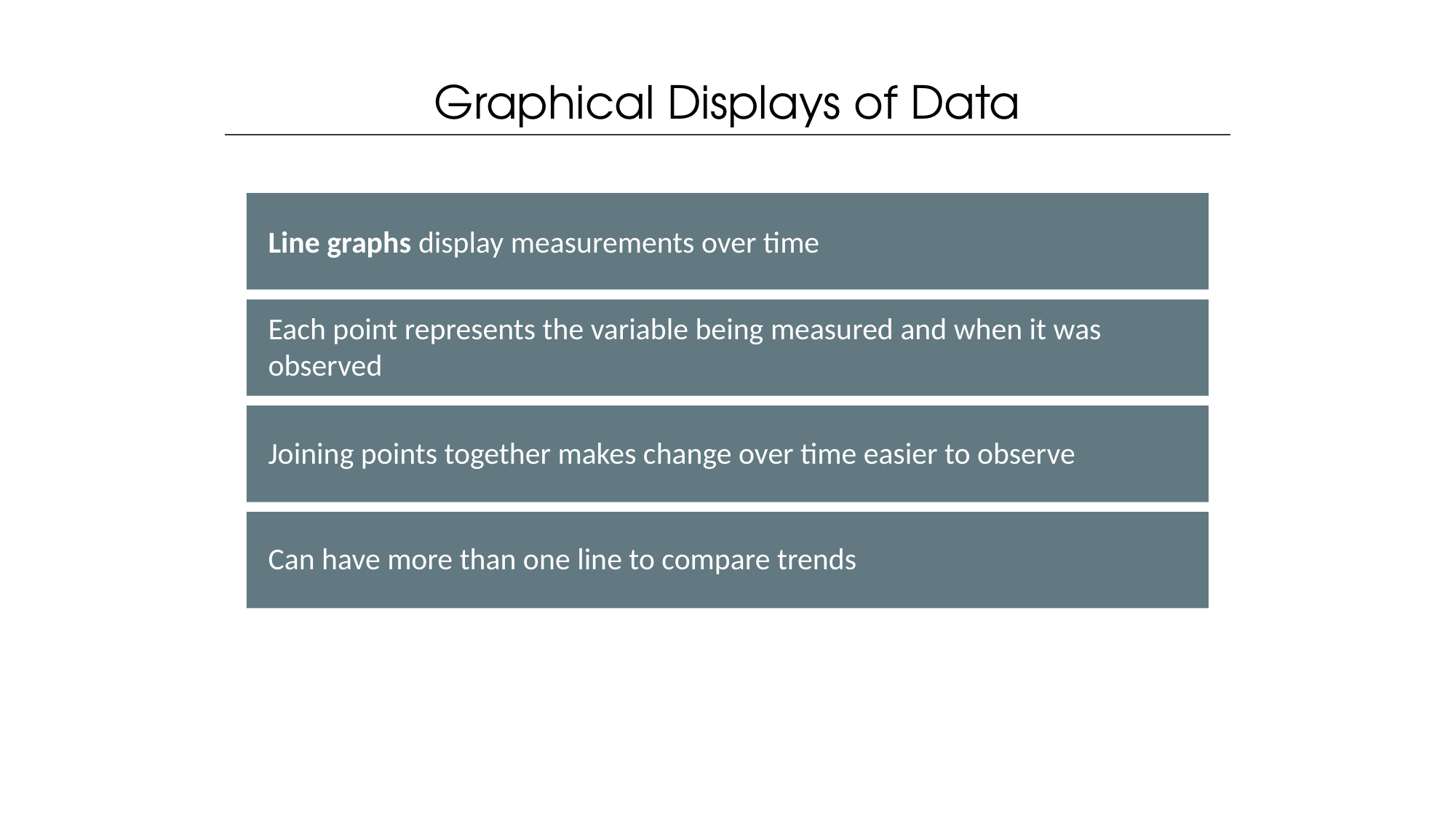

Graphical Displays of Data
HAWKES LEARNING

Line graphs display measurements over time

Each point represents the variable being measured and when it was observed

Joining points together makes change over time easier to observe

Can have more than one line to compare trends